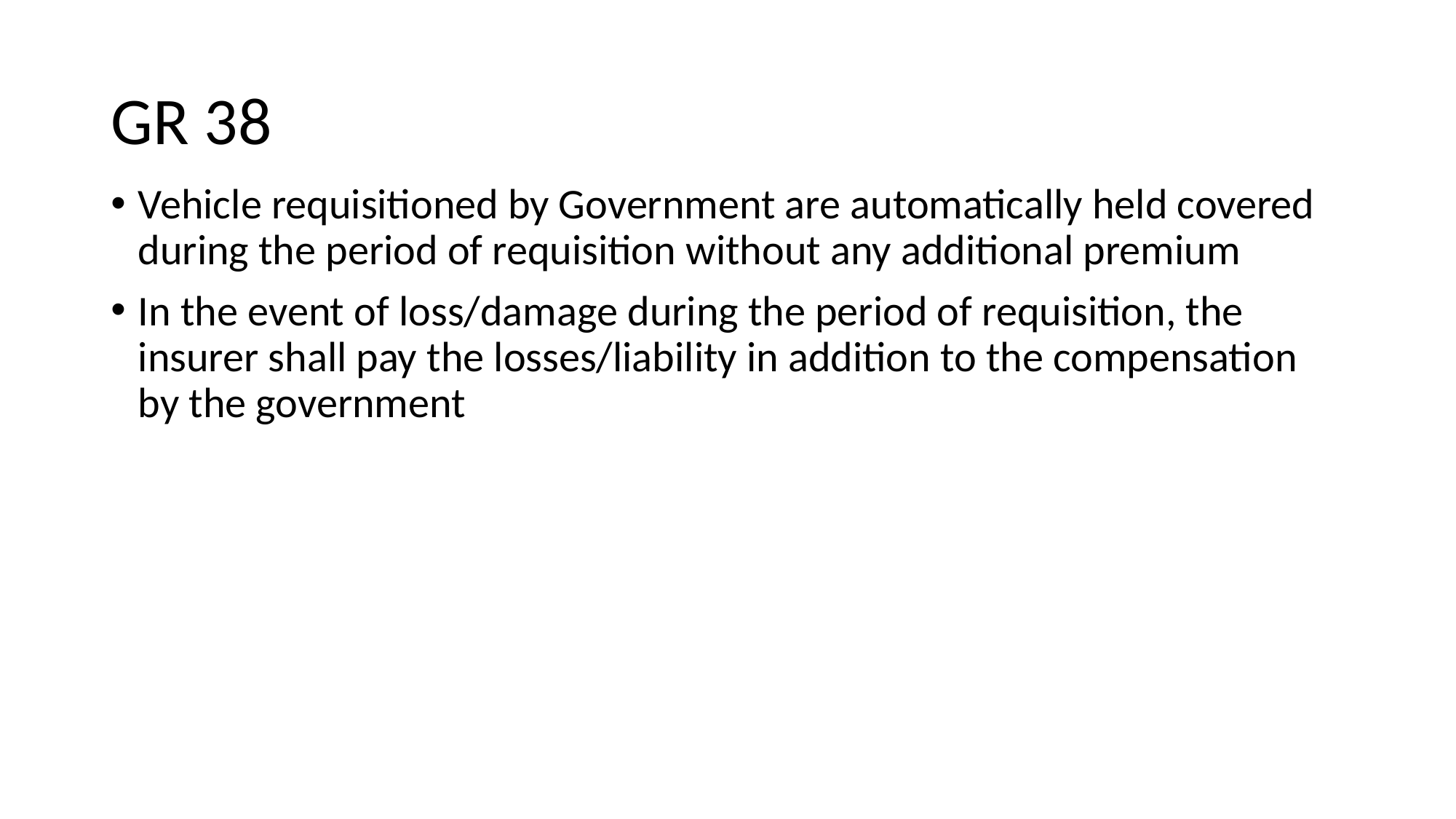

# GR 38
Vehicle requisitioned by Government are automatically held covered during the period of requisition without any additional premium
In the event of loss/damage during the period of requisition, the insurer shall pay the losses/liability in addition to the compensation by the government